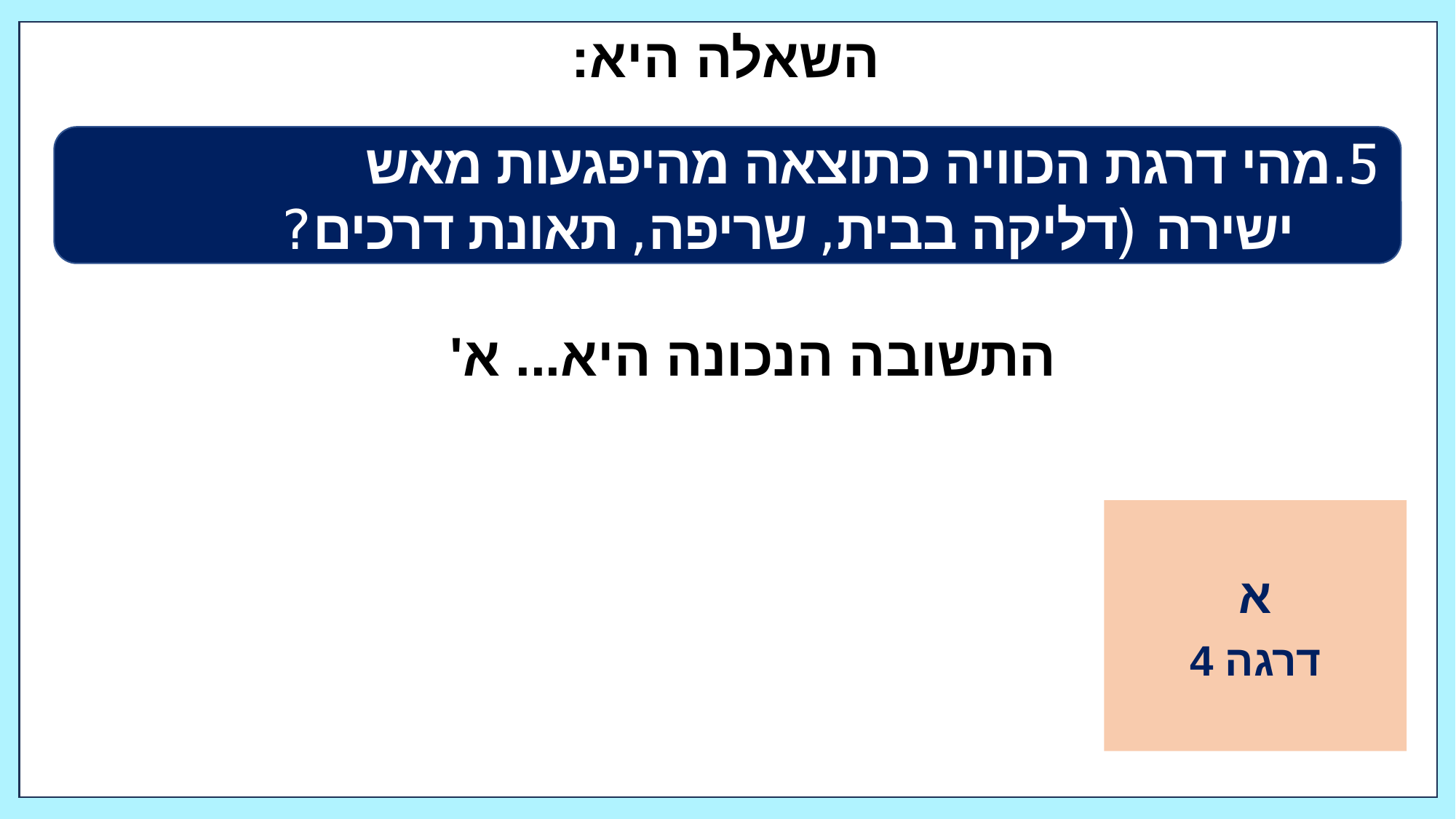

# השאלה היא:

מהי דרגת הכוויה כתוצאה מהיפגעות מאש
      ישירה (דליקה בבית, שריפה, תאונת דרכים?
התשובה הנכונה היא... א'

א
דרגה 4